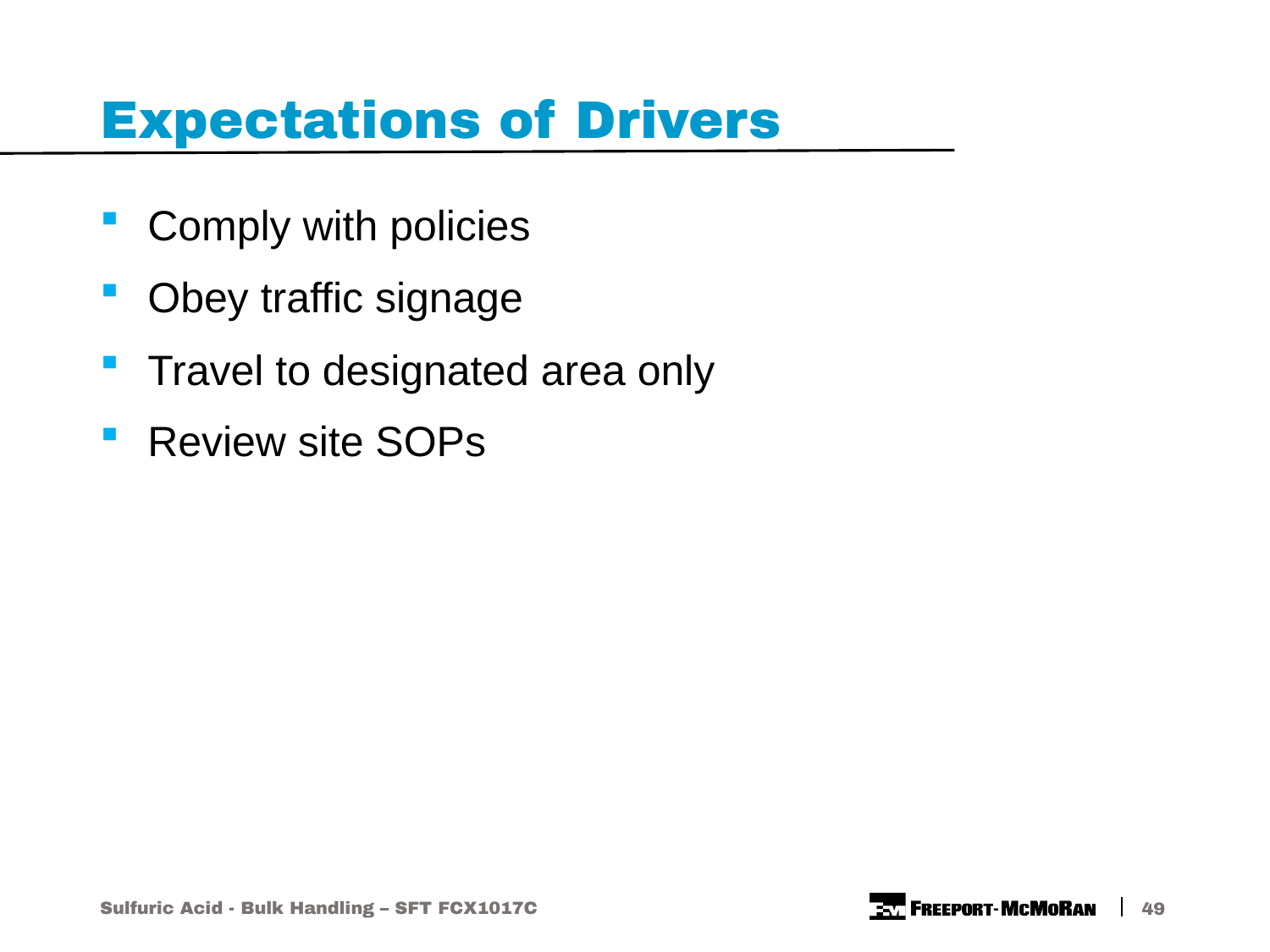

Expectations of Drivers
Comply with policies
Obey traffic signage
Travel to designated area only
Review site SOPs
Sulfuric Acid - Bulk Handling – SFT FCX1017C
        49